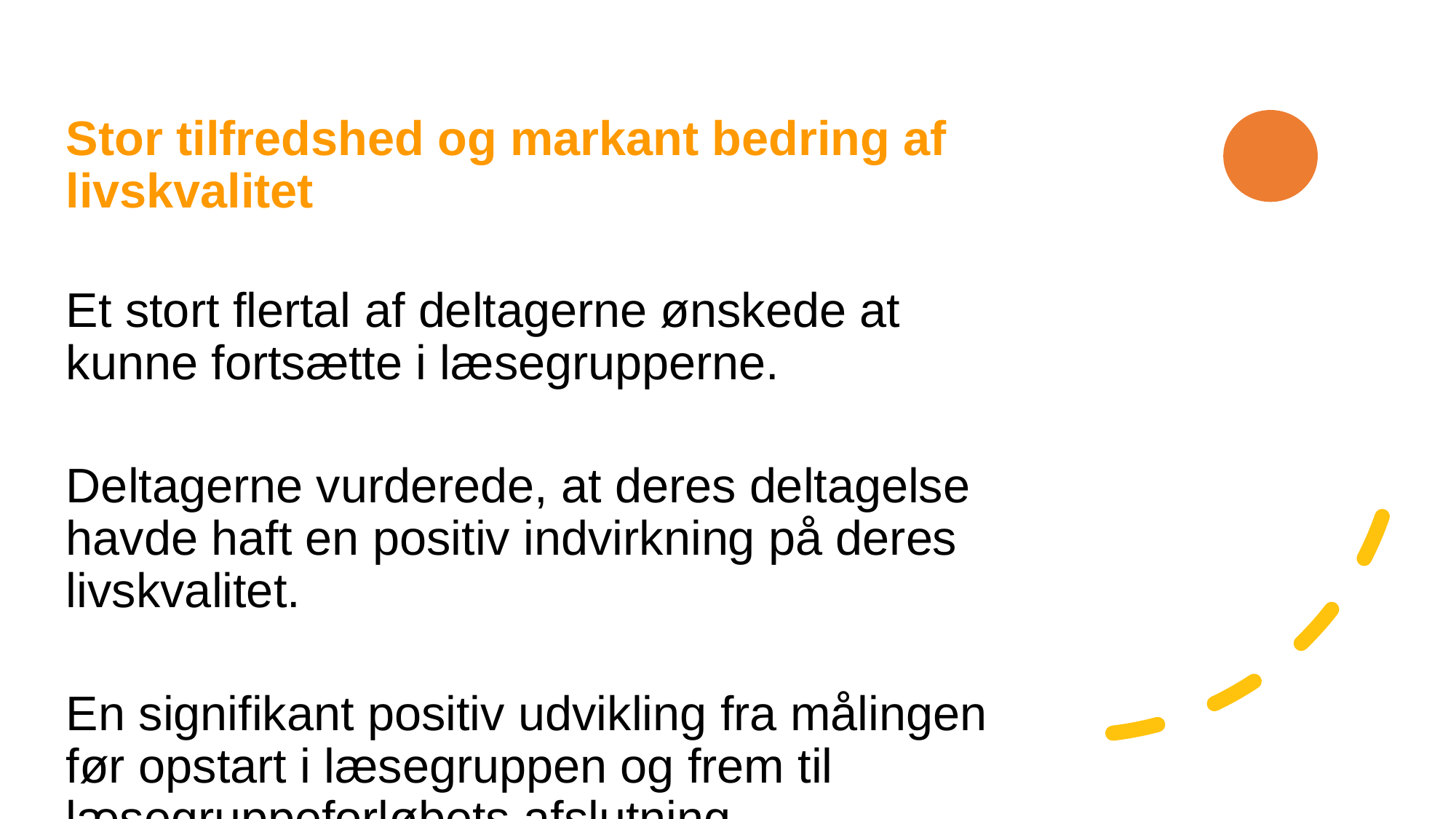

Stor tilfredshed og markant bedring af livskvalitet
Et stort flertal af deltagerne ønskede at kunne fortsætte i læsegrupperne.

Deltagerne vurderede, at deres deltagelse havde haft en positiv indvirkning på deres livskvalitet.

En signifikant positiv udvikling fra målingen før opstart i læsegruppen og frem til læsegruppeforløbets afslutning.